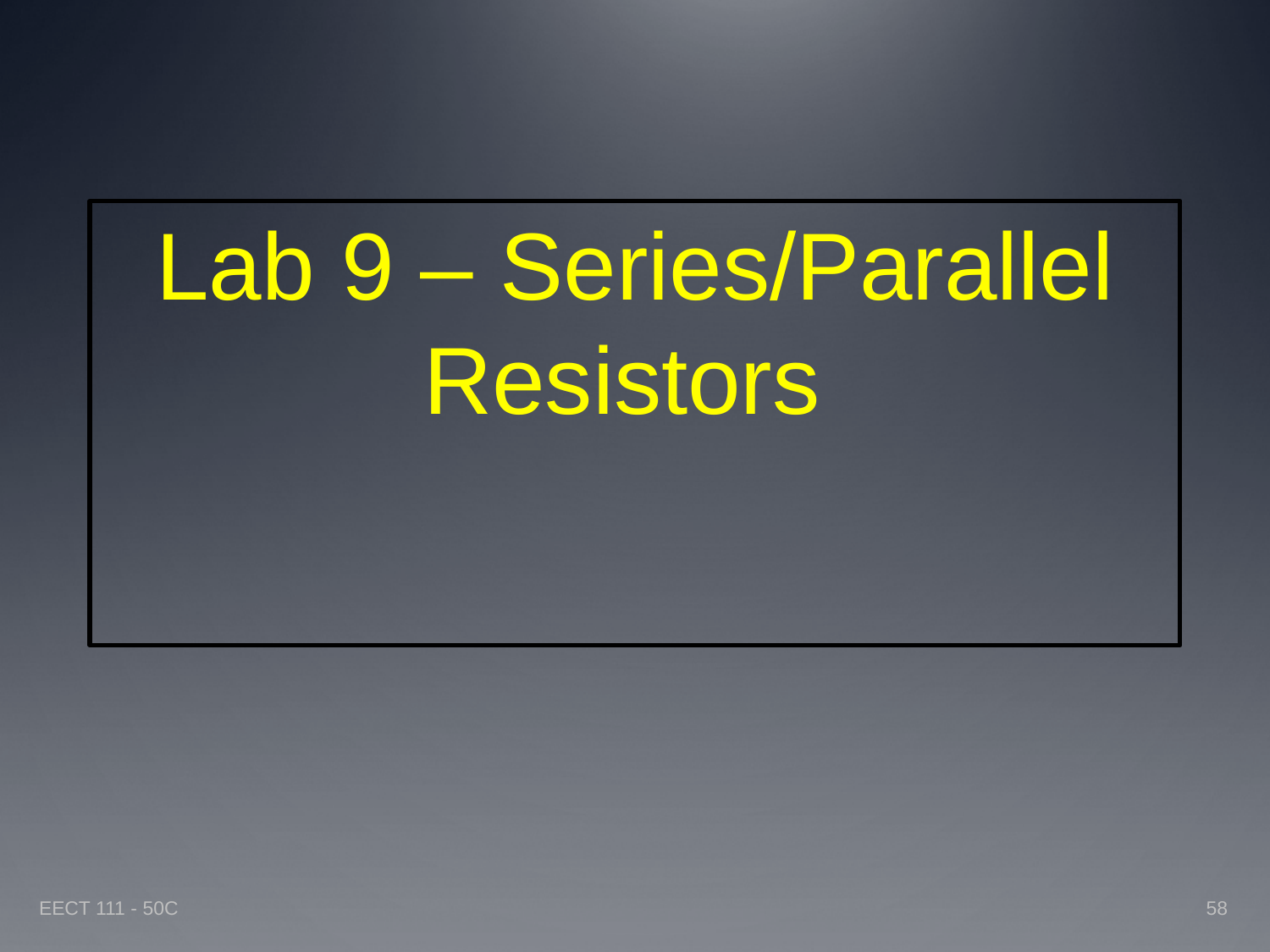

# Lab 9 – Series/Parallel Resistors
58
EECT 111 - 50C